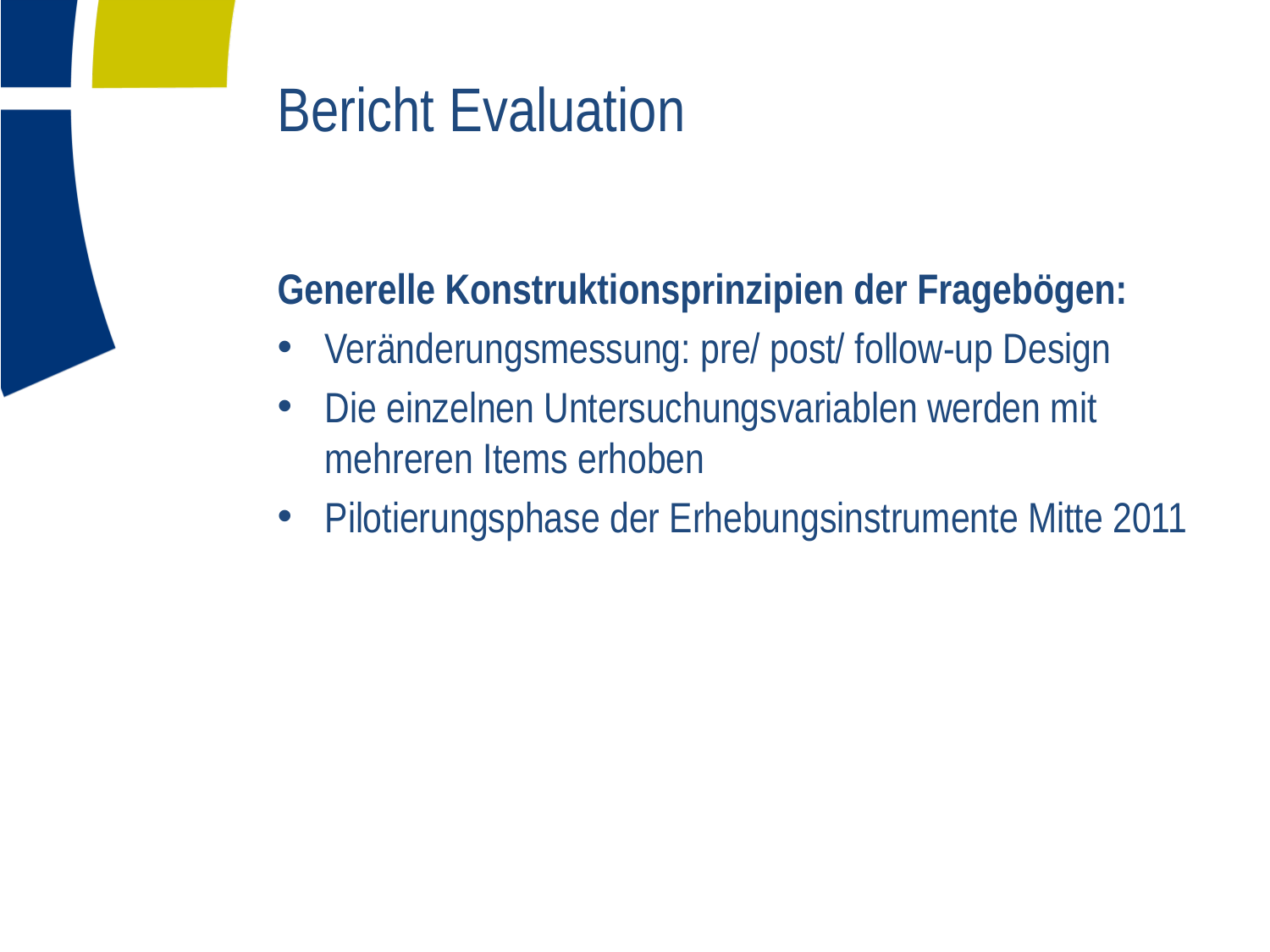

# Bericht Evaluation

Generelle Konstruktionsprinzipien der Fragebögen:
Veränderungsmessung: pre/ post/ follow-up Design
Die einzelnen Untersuchungsvariablen werden mit mehreren Items erhoben
Pilotierungsphase der Erhebungsinstrumente Mitte 2011